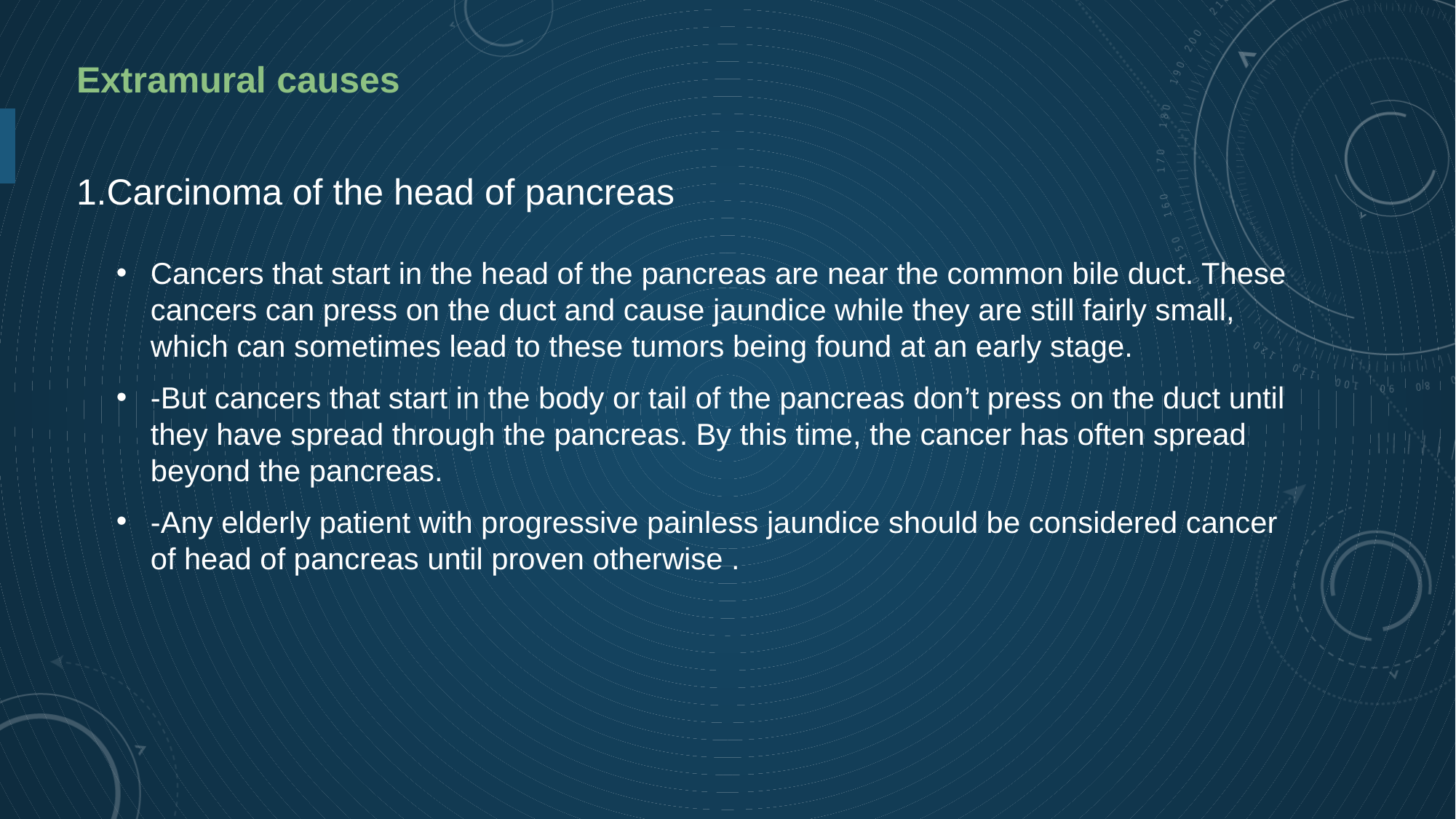

Extramural causes
1.Carcinoma of the head of pancreas

Cancers that start in the head of the pancreas are near the common bile duct. These cancers can press on the duct and cause jaundice while they are still fairly small, which can sometimes lead to these tumors being found at an early stage.
-But cancers that start in the body or tail of the pancreas don’t press on the duct until they have spread through the pancreas. By this time, the cancer has often spread beyond the pancreas.
-Any elderly patient with progressive painless jaundice should be considered cancer of head of pancreas until proven otherwise .